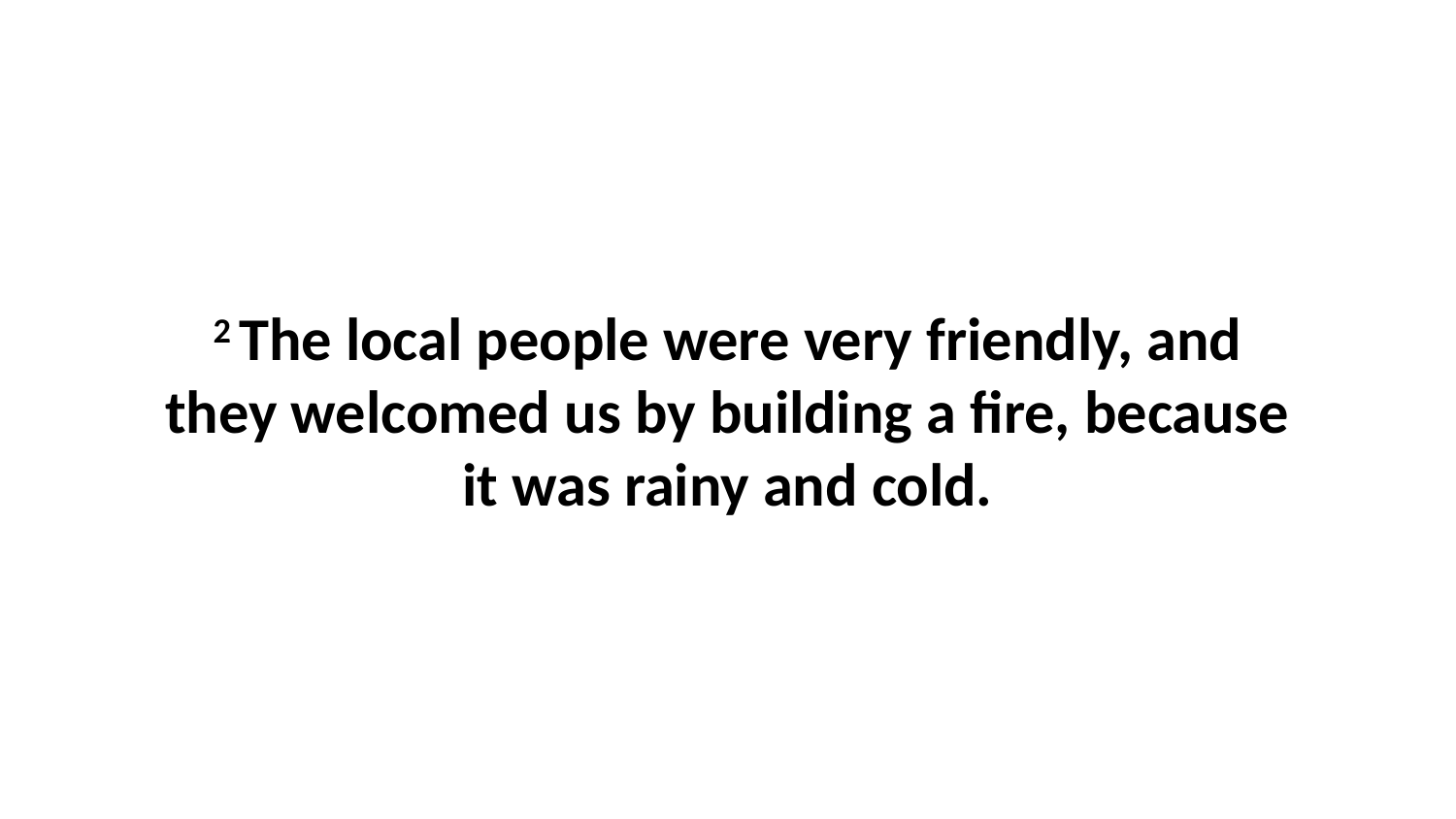

2 The local people were very friendly, and they welcomed us by building a fire, because it was rainy and cold.